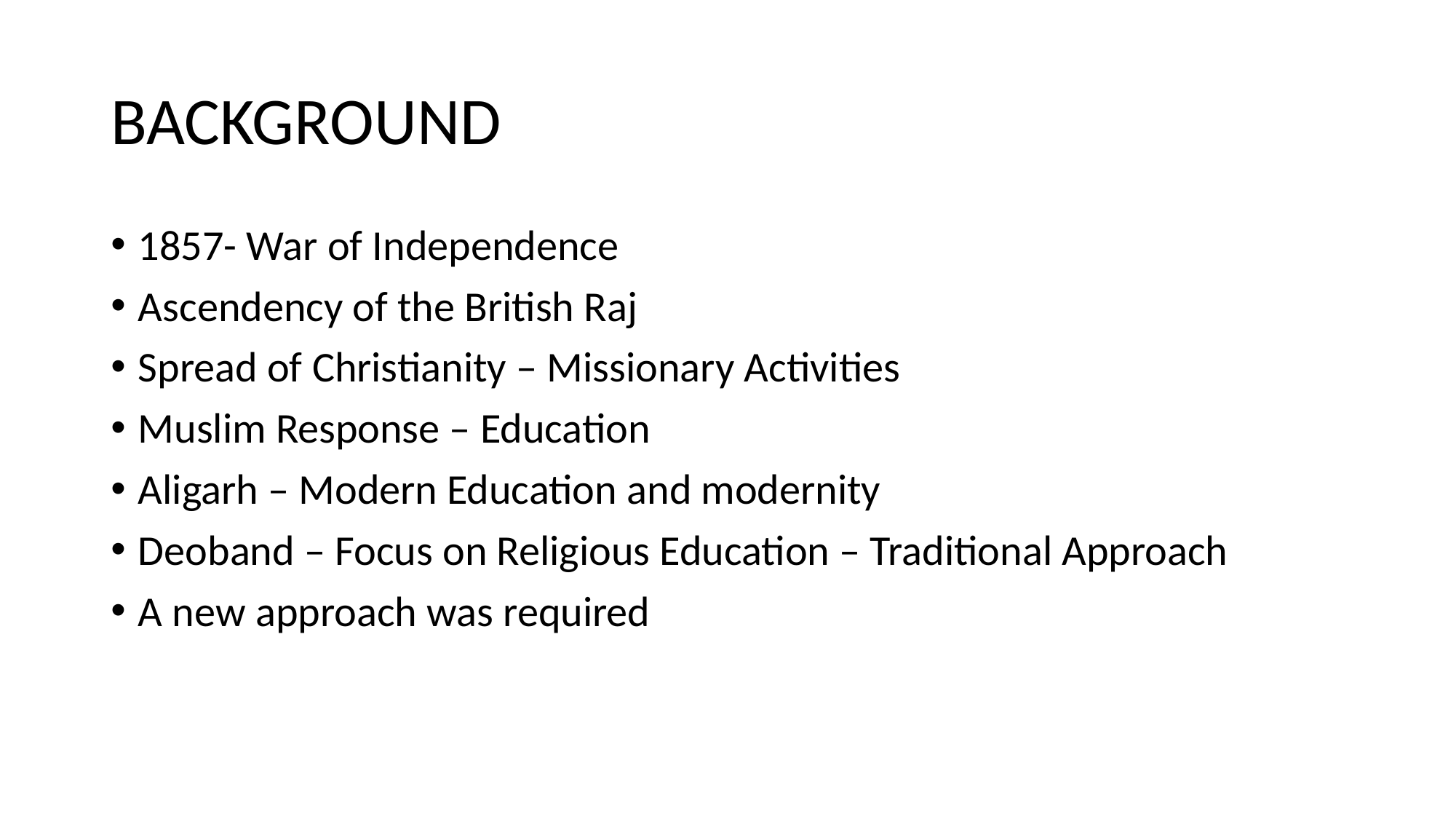

# BACKGROUND
1857- War of Independence
Ascendency of the British Raj
Spread of Christianity – Missionary Activities
Muslim Response – Education
Aligarh – Modern Education and modernity
Deoband – Focus on Religious Education – Traditional Approach
A new approach was required